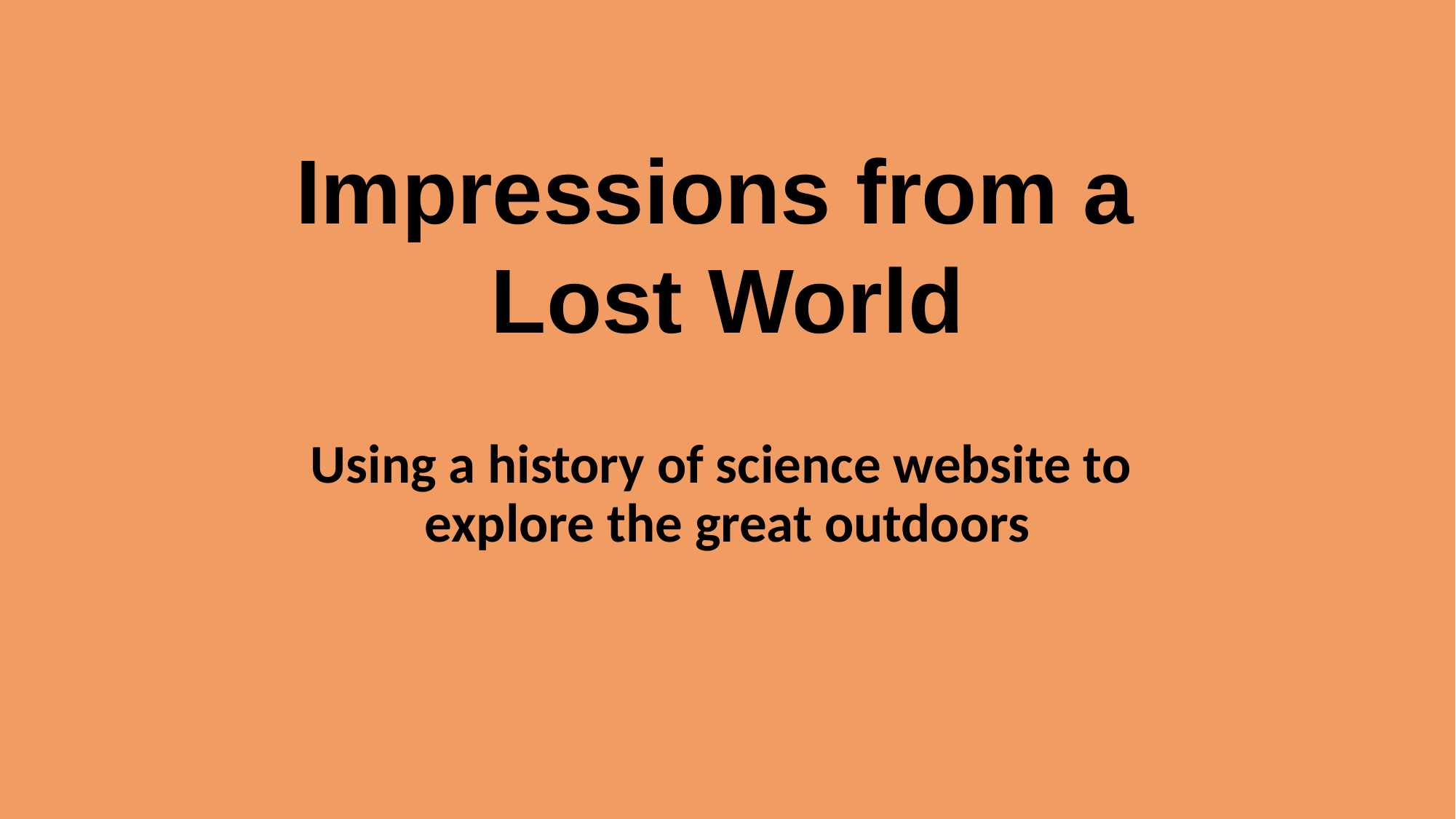

# Impressions from a Lost World
Using a history of science website to
explore the great outdoors